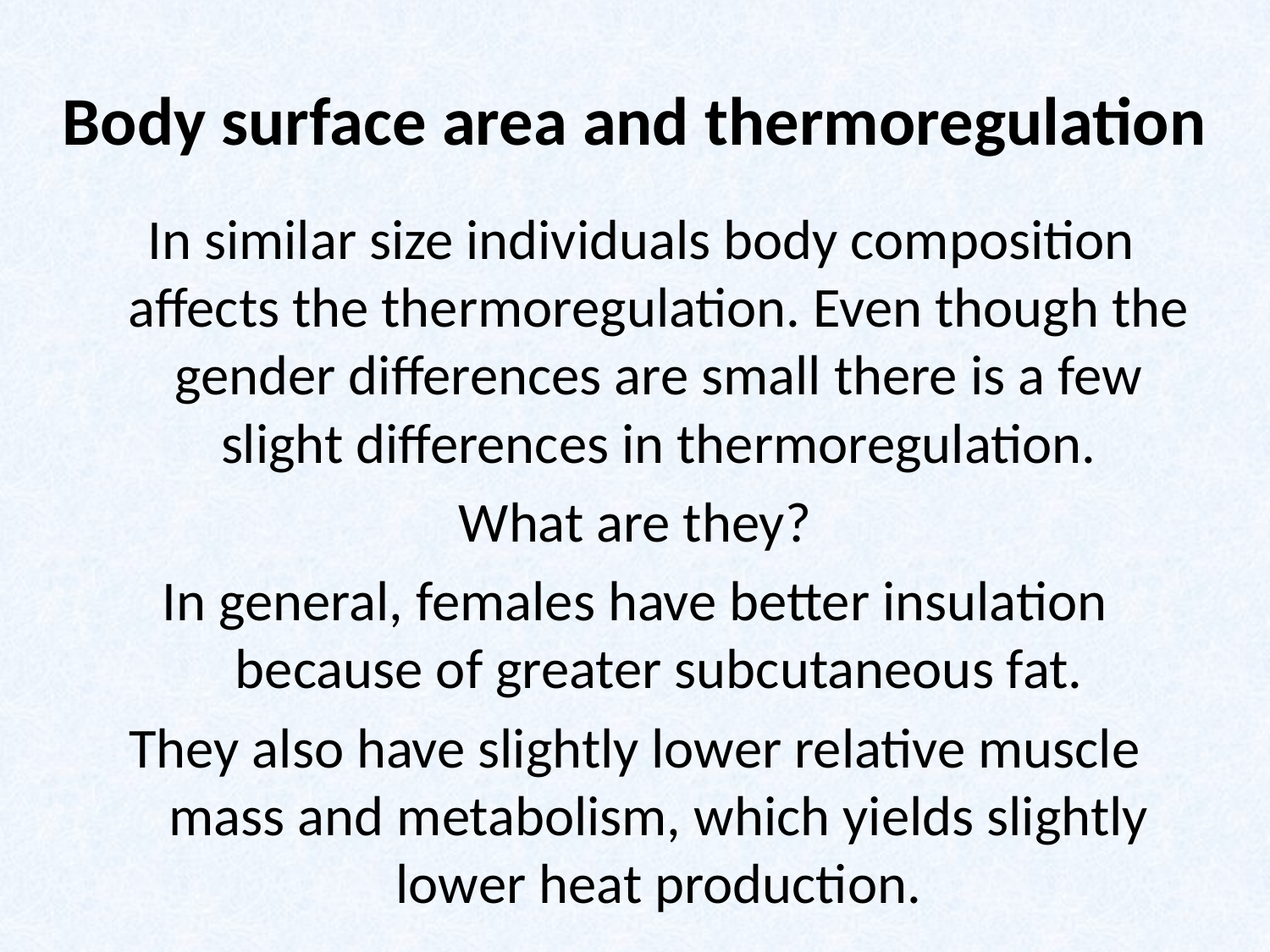

# Body surface area and thermoregulation
 In similar size individuals body composition affects the thermoregulation. Even though the gender differences are small there is a few slight differences in thermoregulation.
What are they?
In general, females have better insulation because of greater subcutaneous fat.
They also have slightly lower relative muscle mass and metabolism, which yields slightly lower heat production.